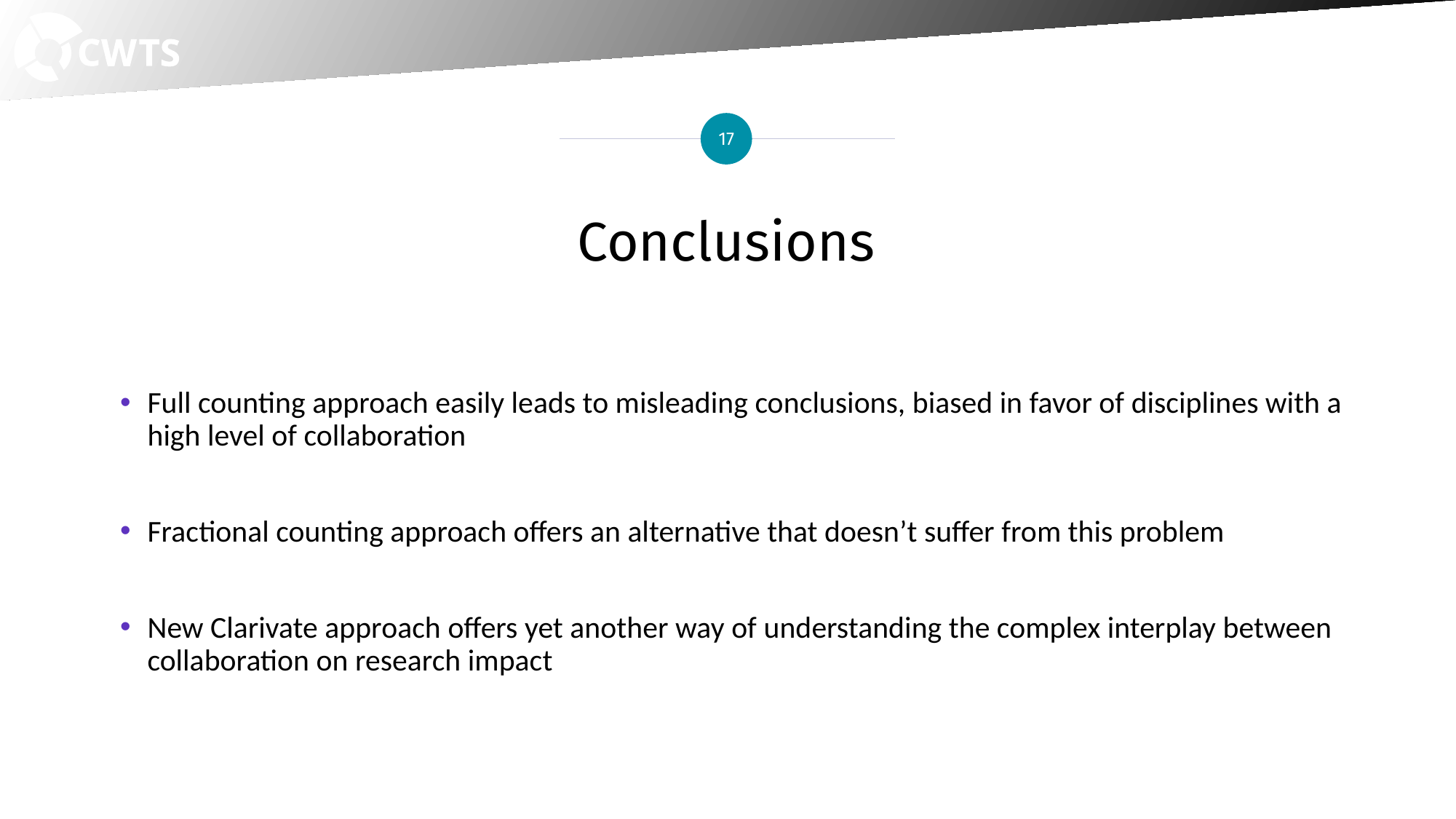

17
# Conclusions
Full counting approach easily leads to misleading conclusions, biased in favor of disciplines with a high level of collaboration

Fractional counting approach offers an alternative that doesn’t suffer from this problem

New Clarivate approach offers yet another way of understanding the complex interplay between collaboration on research impact